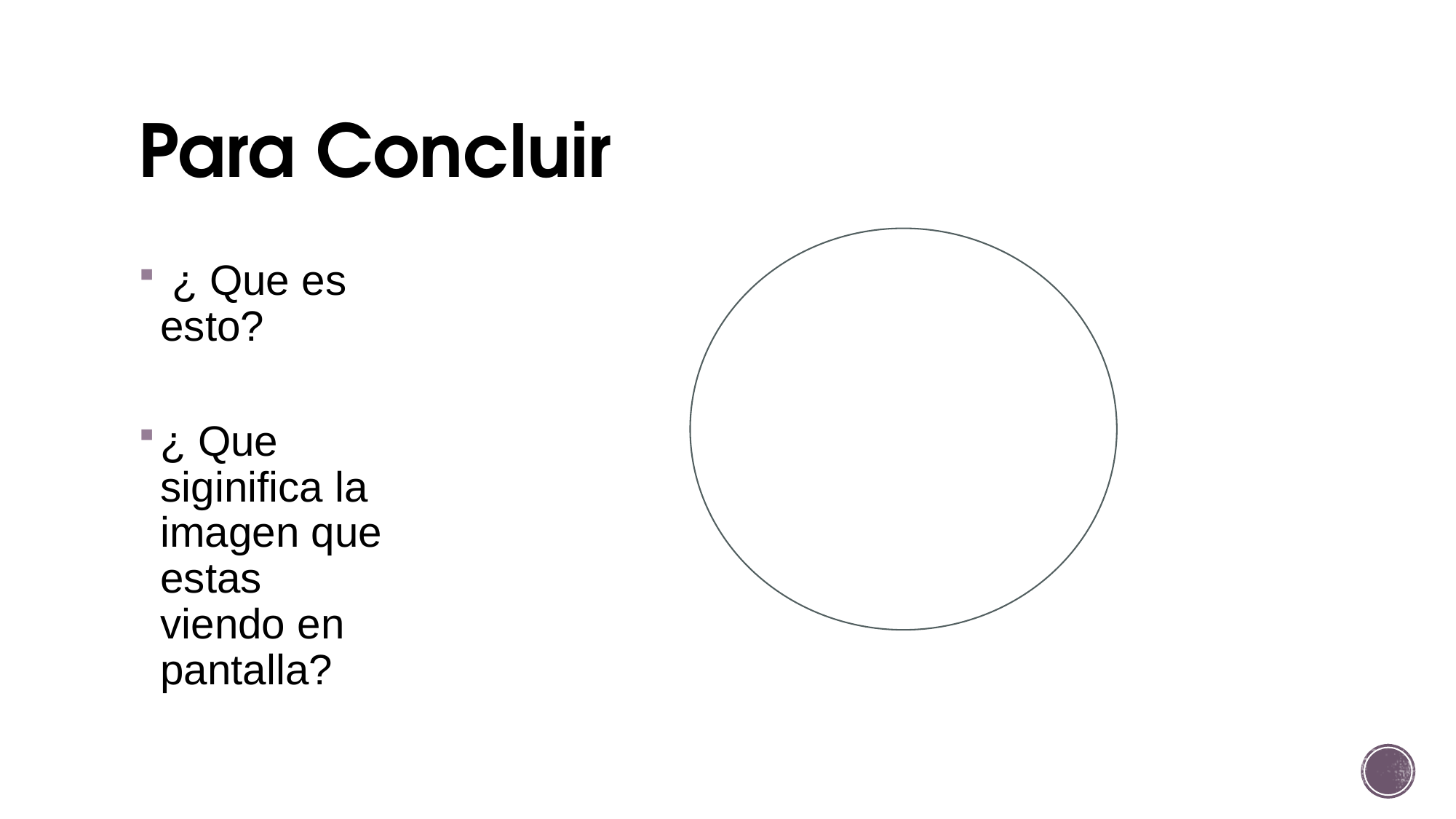

# Para Concluir

 ¿ Que es esto?
¿ Que siginifica la imagen que estas viendo en pantalla?